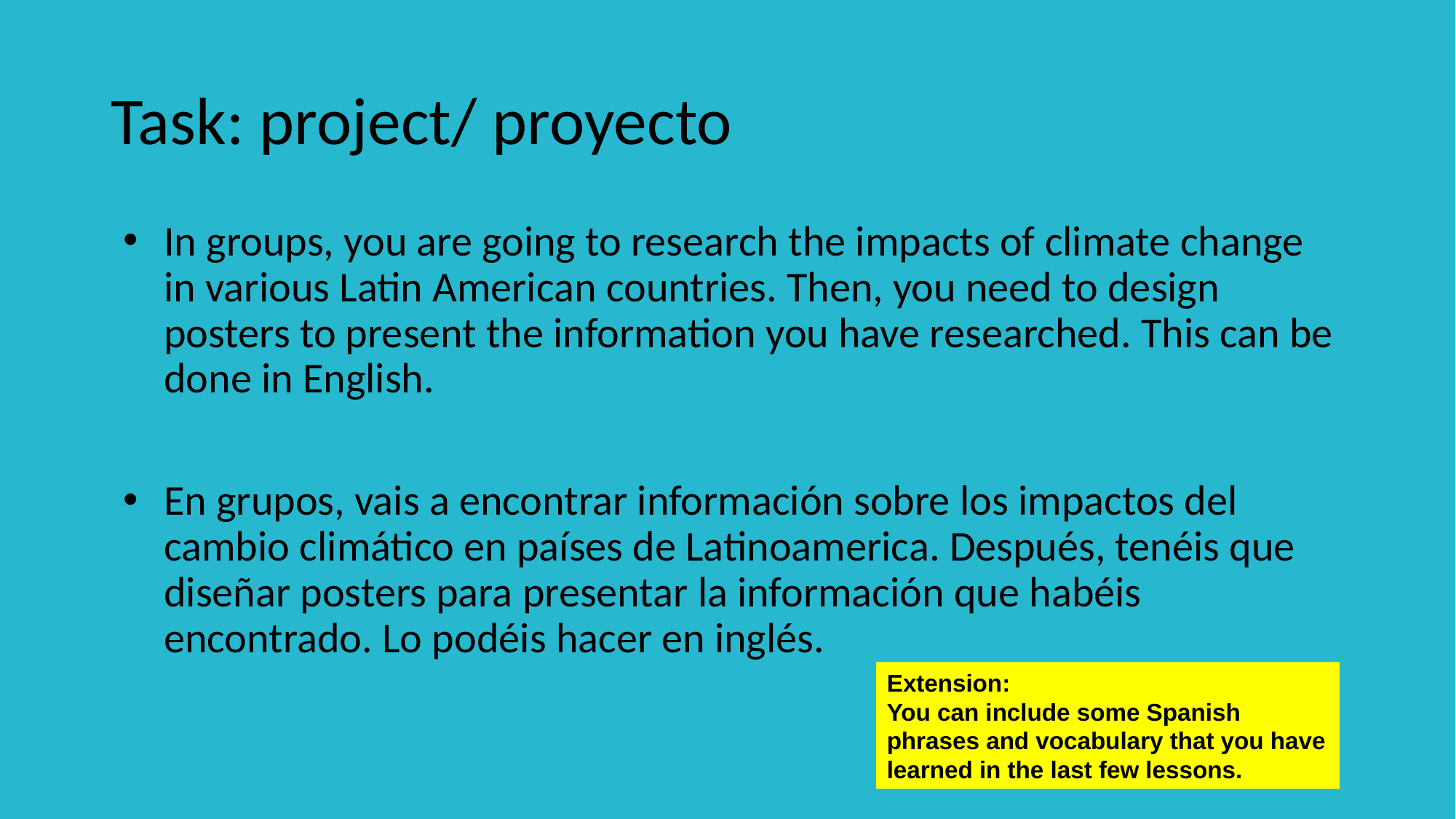

# Task: project/ proyecto
In groups, you are going to research the impacts of climate change in various Latin American countries. Then, you need to design posters to present the information you have researched. This can be done in English.

En grupos, vais a encontrar información sobre los impactos del cambio climático en países de Latinoamerica. Después, tenéis que diseñar posters para presentar la información que habéis encontrado. Lo podéis hacer en inglés.
Extension:
You can include some Spanish phrases and vocabulary that you have learned in the last few lessons.